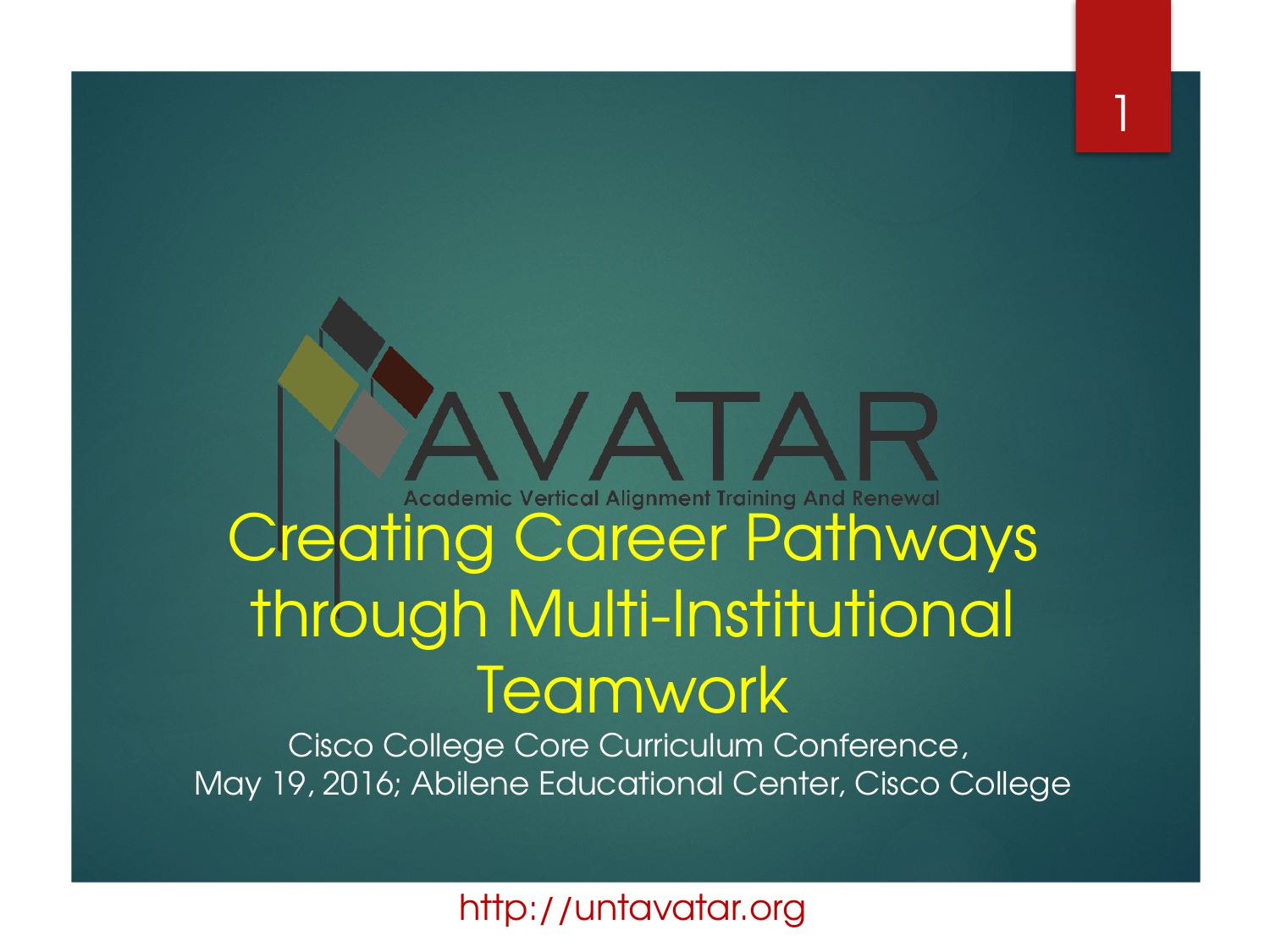

1
# Creating Career Pathways through Multi-Institutional Teamwork Cisco College Core Curriculum Conference, May 19, 2016; Abilene Educational Center, Cisco College